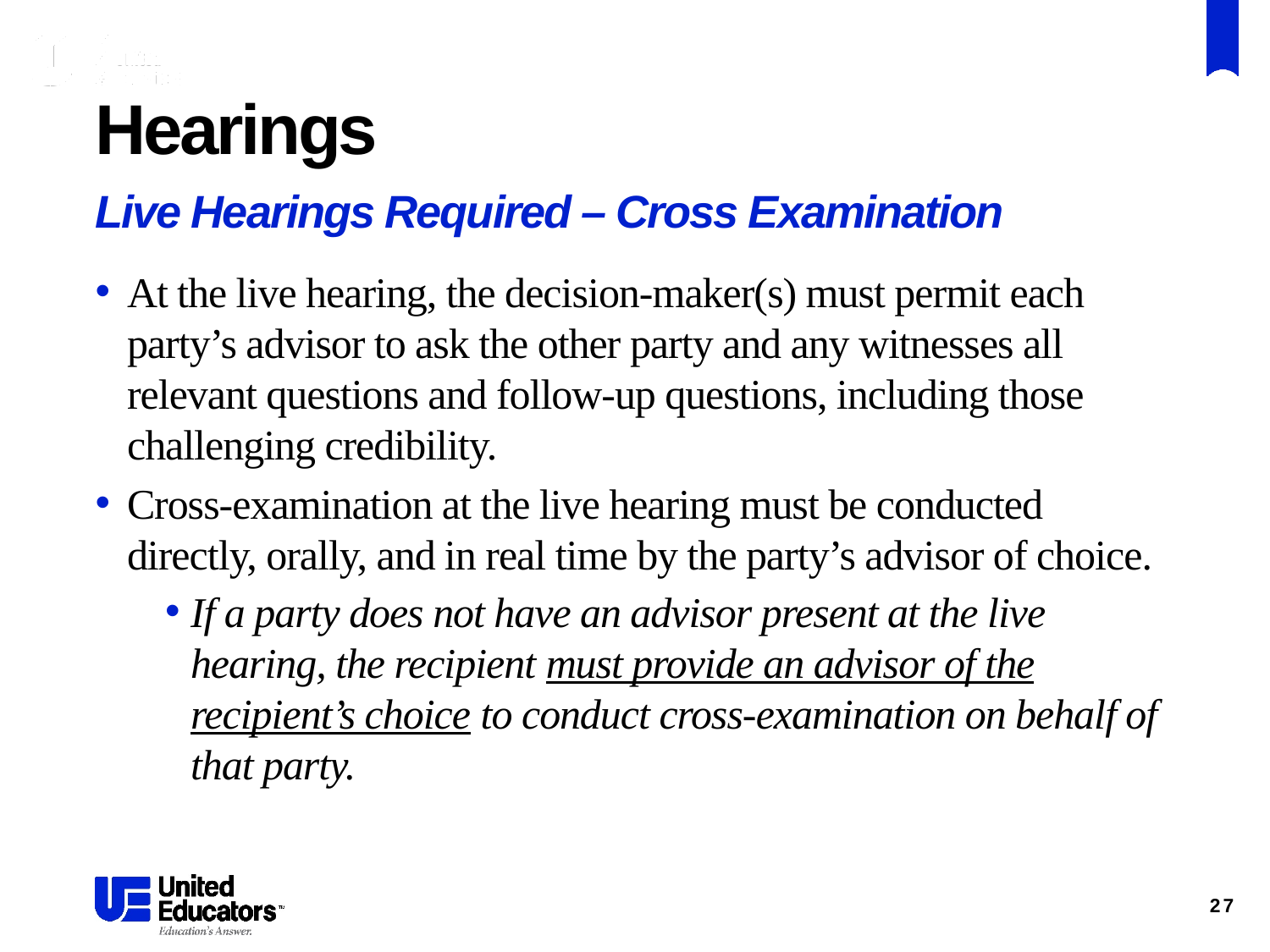

# Hearings
Live Hearings Required – Cross Examination
At the live hearing, the decision-maker(s) must permit each party’s advisor to ask the other party and any witnesses all relevant questions and follow-up questions, including those challenging credibility.
Cross-examination at the live hearing must be conducted directly, orally, and in real time by the party’s advisor of choice.
If a party does not have an advisor present at the live hearing, the recipient must provide an advisor of the recipient’s choice to conduct cross-examination on behalf of that party.

27